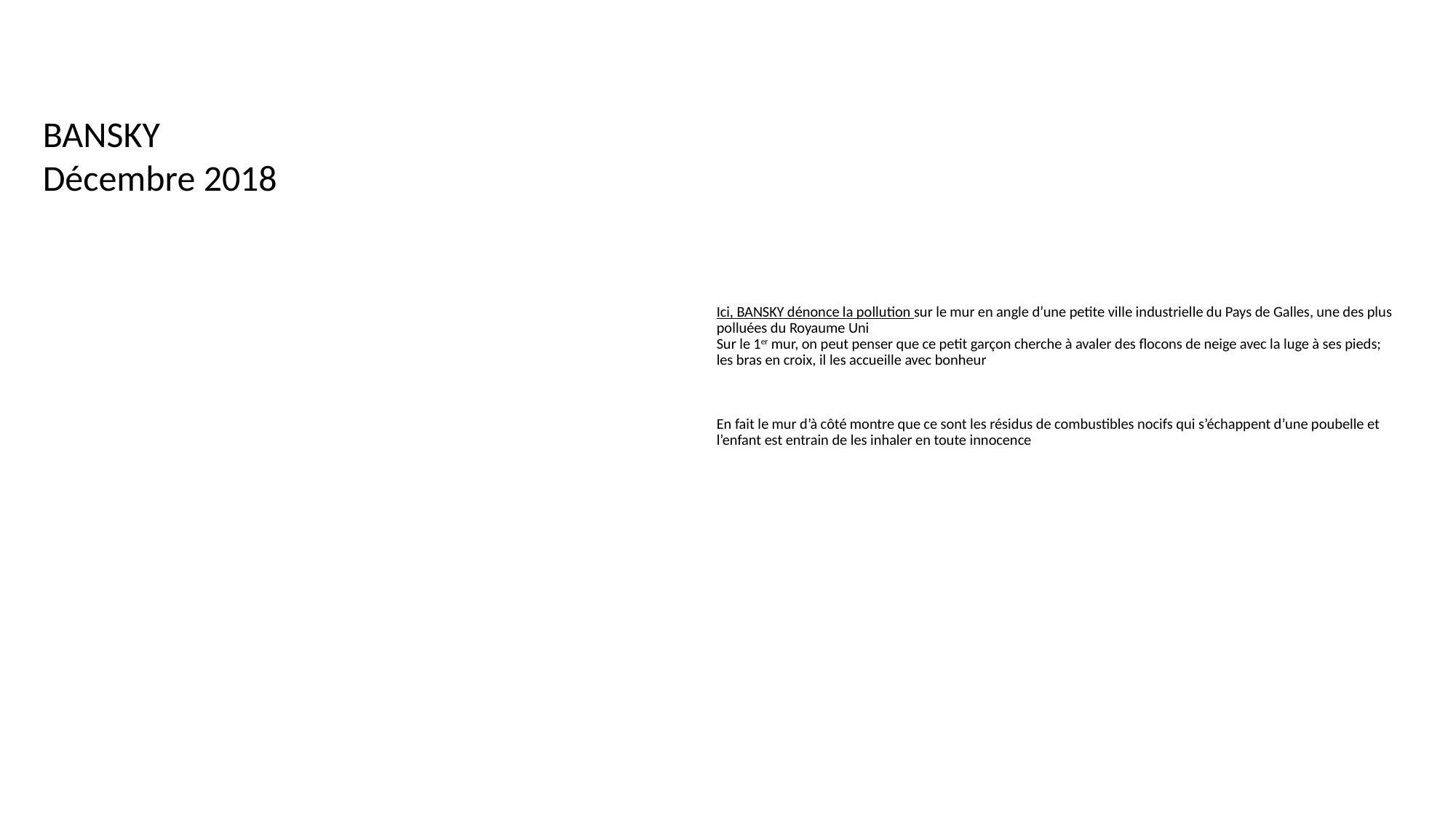

BANSKY
Décembre 2018
# Ici, BANSKY dénonce la pollution sur le mur en angle d’une petite ville industrielle du Pays de Galles, une des plus polluées du Royaume Uni Sur le 1er mur, on peut penser que ce petit garçon cherche à avaler des flocons de neige avec la luge à ses pieds; les bras en croix, il les accueille avec bonheur En fait le mur d’à côté montre que ce sont les résidus de combustibles nocifs qui s’échappent d’une poubelle et l’enfant est entrain de les inhaler en toute innocence